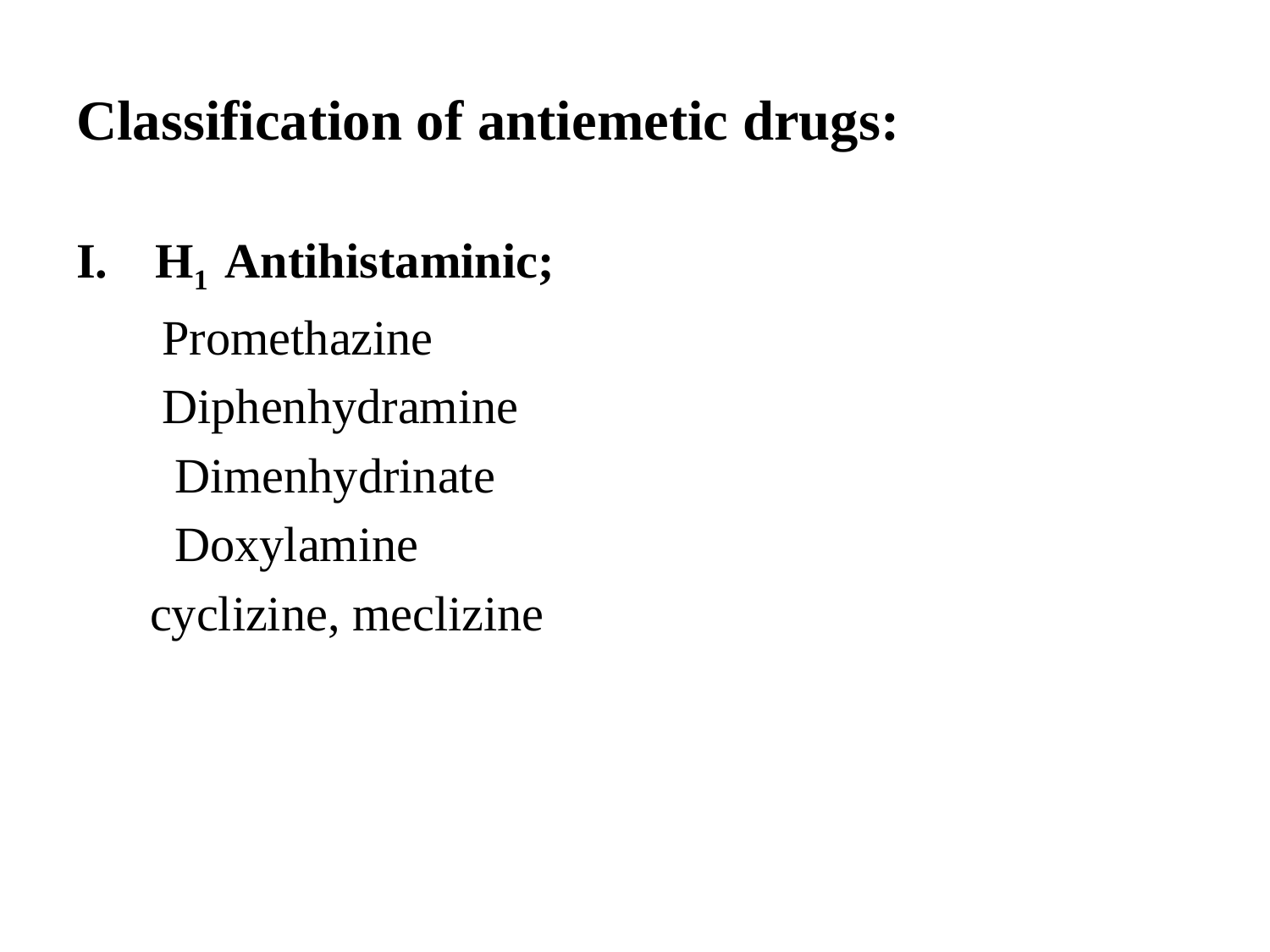

# Classification of antiemetic drugs:
H1  Antihistaminic;
       Promethazine
       Diphenhydramine
        Dimenhydrinate
        Doxylamine
      cyclizine, meclizine